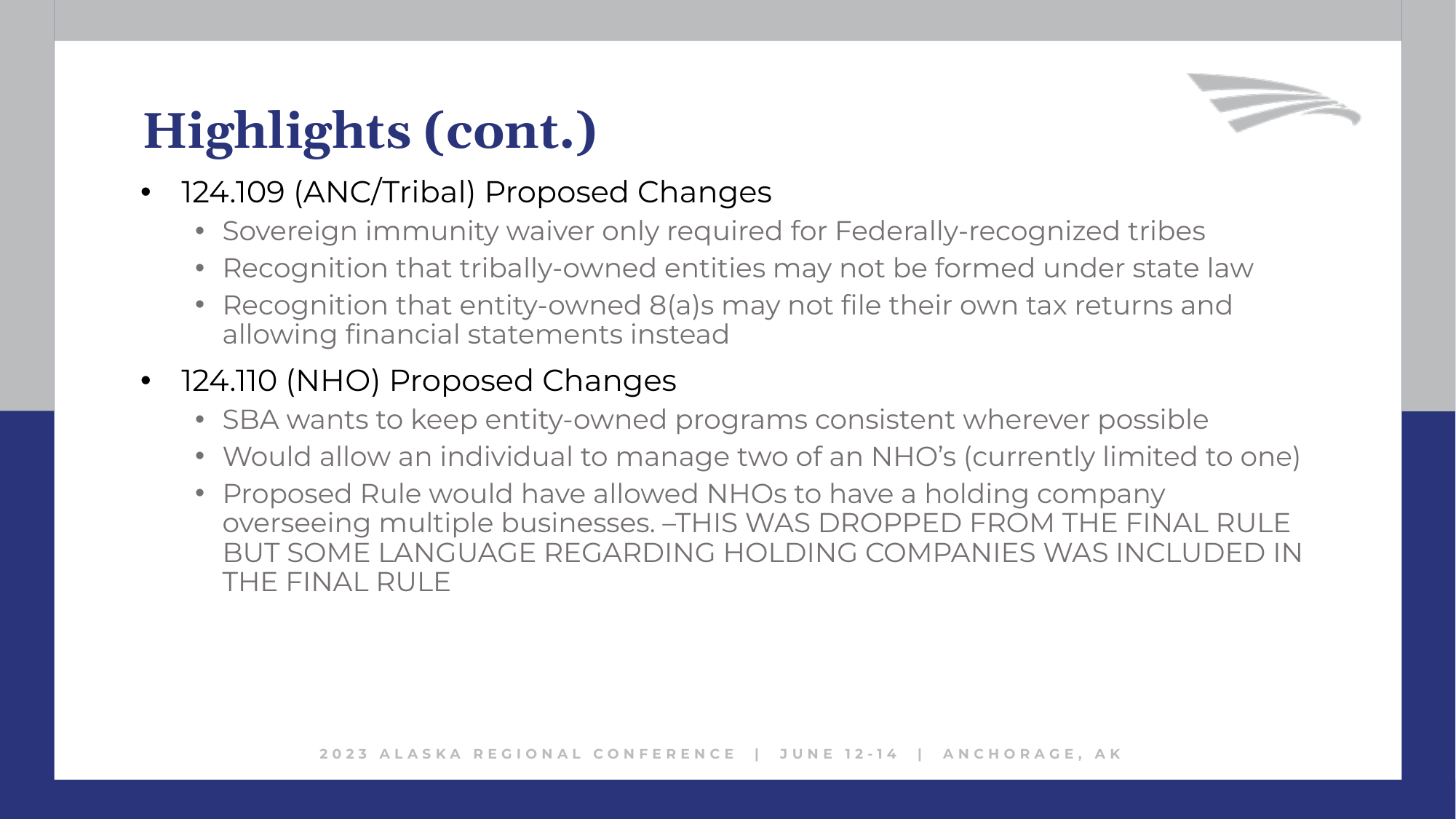

Highlights (cont.)
124.109 (ANC/Tribal) Proposed Changes
Sovereign immunity waiver only required for Federally-recognized tribes
Recognition that tribally-owned entities may not be formed under state law
Recognition that entity-owned 8(a)s may not file their own tax returns and allowing financial statements instead
124.110 (NHO) Proposed Changes
SBA wants to keep entity-owned programs consistent wherever possible
Would allow an individual to manage two of an NHO’s (currently limited to one)
Proposed Rule would have allowed NHOs to have a holding company overseeing multiple businesses. –THIS WAS DROPPED FROM THE FINAL RULE BUT SOME LANGUAGE REGARDING HOLDING COMPANIES WAS INCLUDED IN THE FINAL RULE